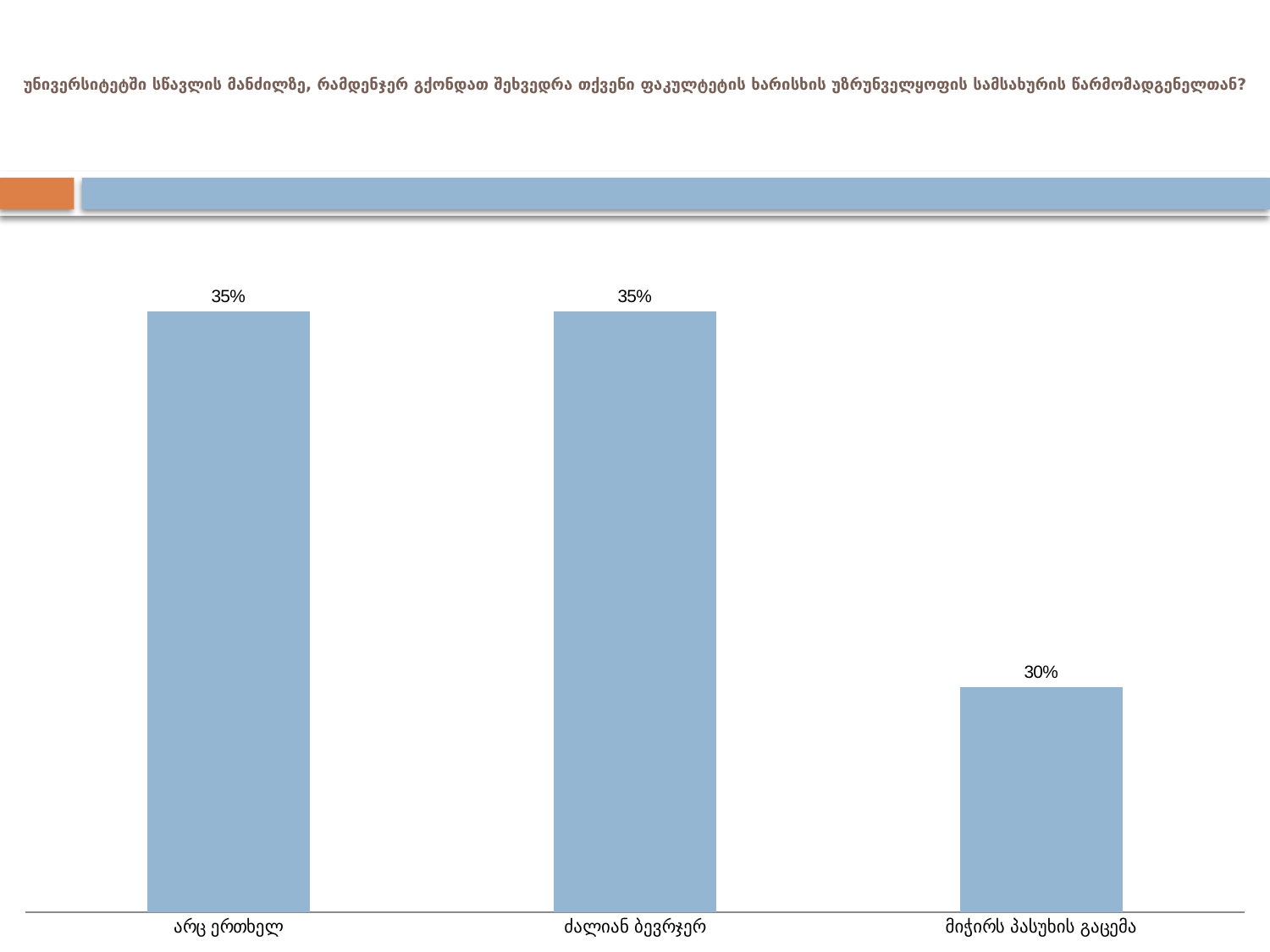

# უნივერსიტეტში სწავლის მანძილზე, რამდენჯერ გქონდათ შეხვედრა თქვენი ფაკულტეტის ხარისხის უზრუნველყოფის სამსახურის წარმომადგენელთან?

### Chart

| Category |  |
|---|---|
| არც ერთხელ | 0.35 |
| ძალიან ბევრჯერ | 0.35 |
| მიჭირს პასუხის გაცემა | 0.3 |